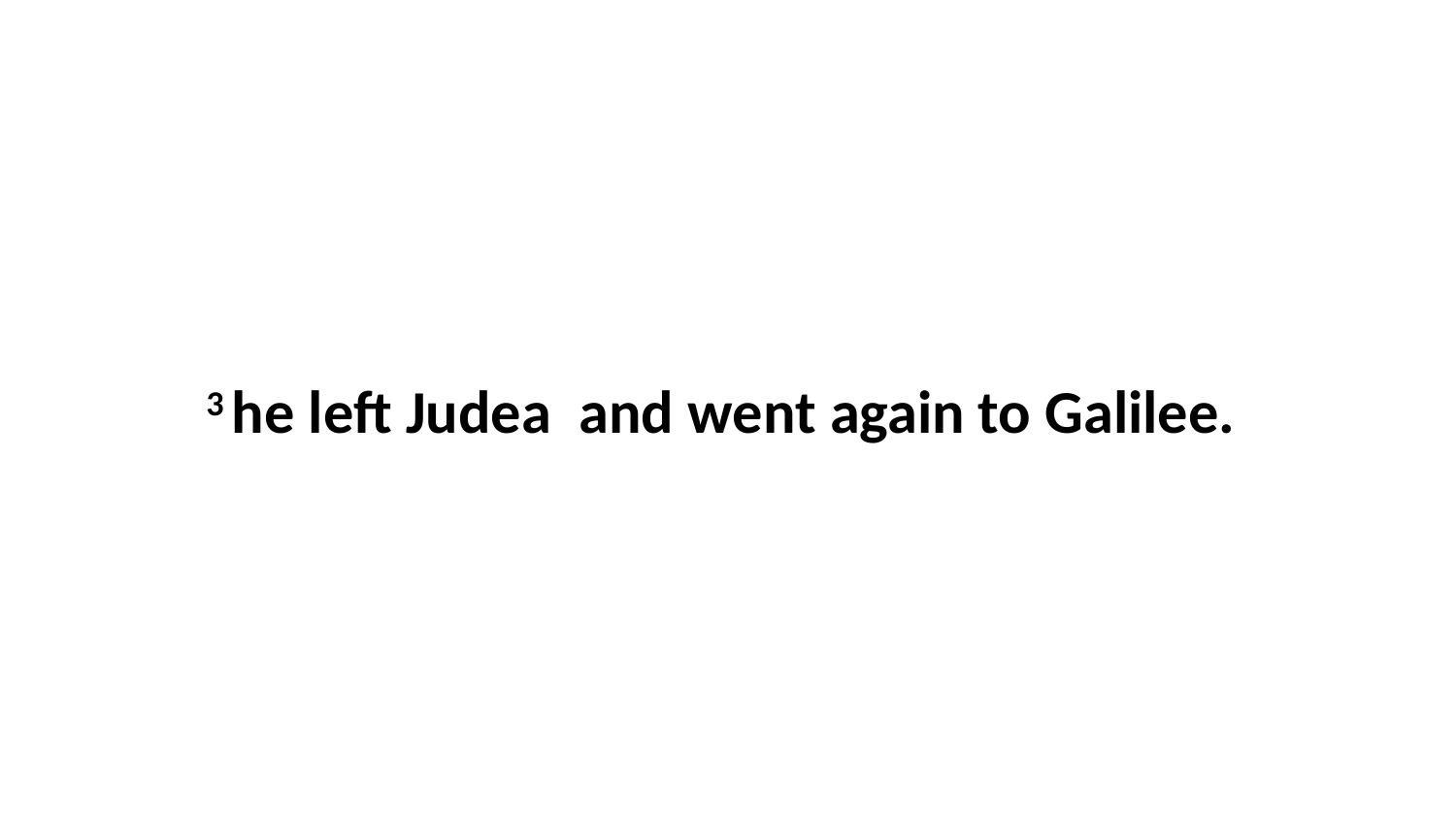

3 he left Judea  and went again to Galilee.